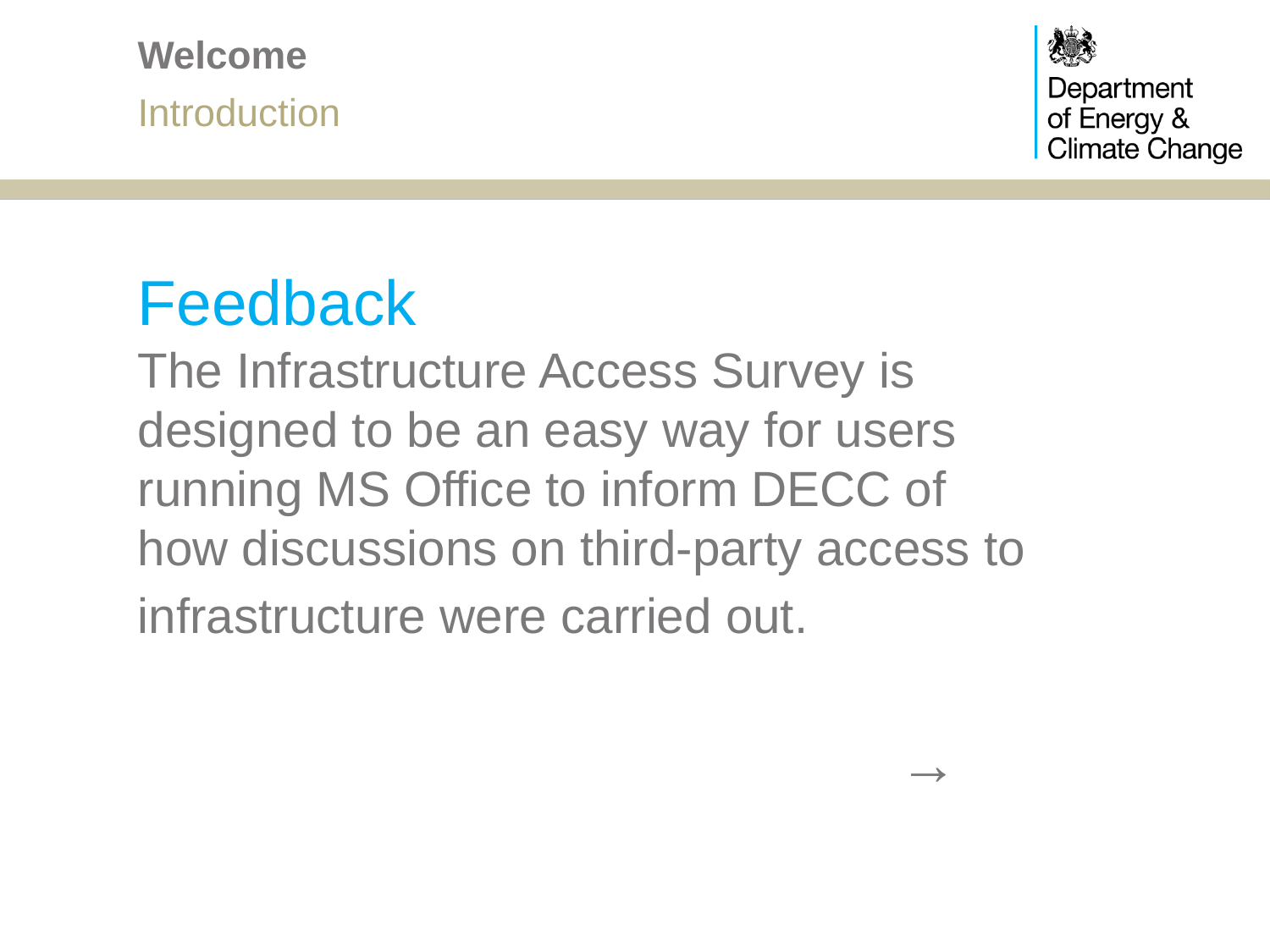

# Welcome
Introduction
Feedback
The Infrastructure Access Survey is designed to be an easy way for users running MS Office to inform DECC of how discussions on third-party access to infrastructure were carried out.
						→